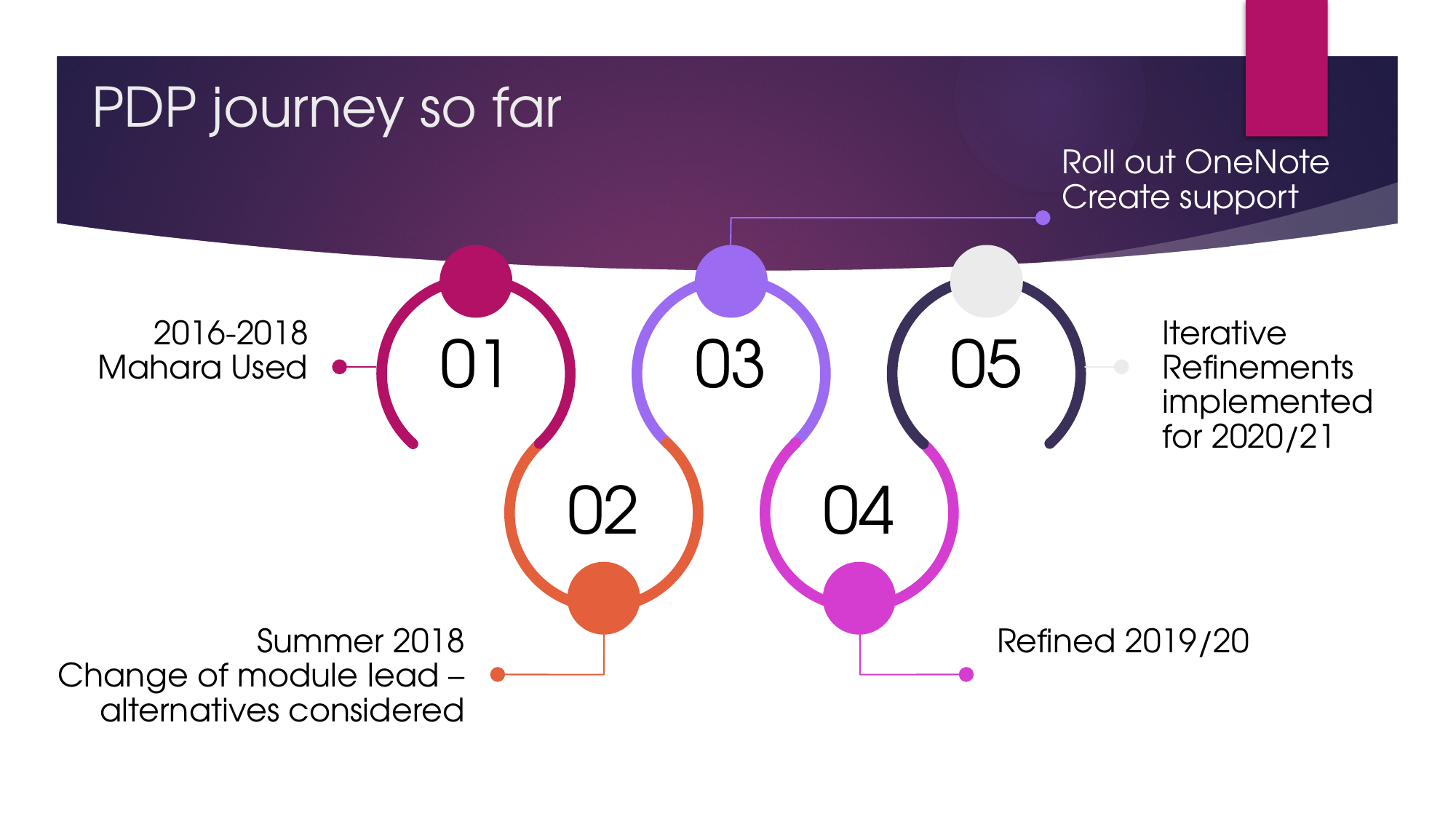

# PDP journey so far
Roll out OneNote
Create support

2016-2018
Mahara Used
Iterative Refinements implemented for 2020/21
01
03
05

02
04

Summer 2018
Change of module lead – alternatives considered
Refined 2019/20